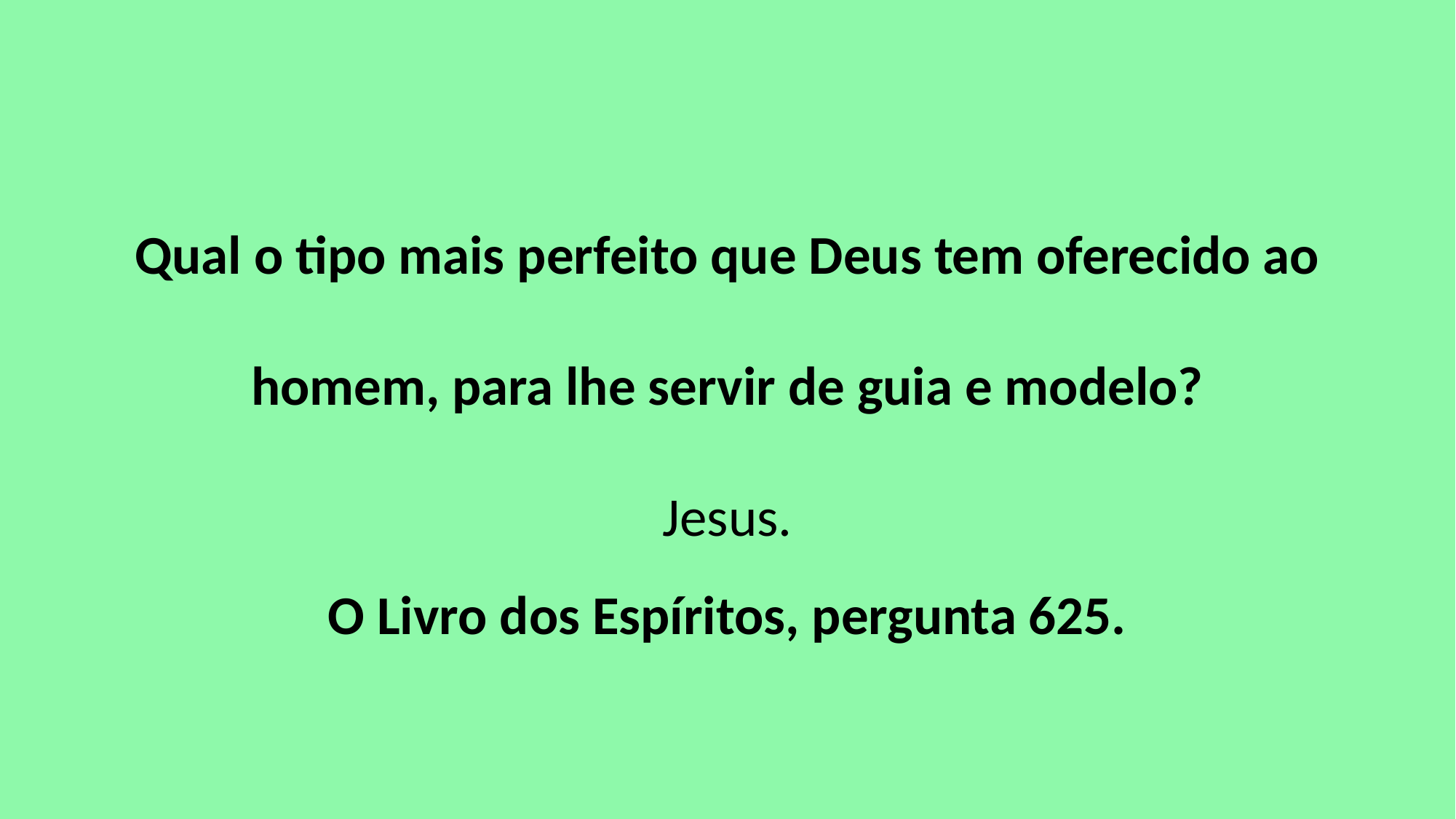

Qual o tipo mais perfeito que Deus tem oferecido ao homem, para lhe servir de guia e modelo?
Jesus.
O Livro dos Espíritos, pergunta 625.